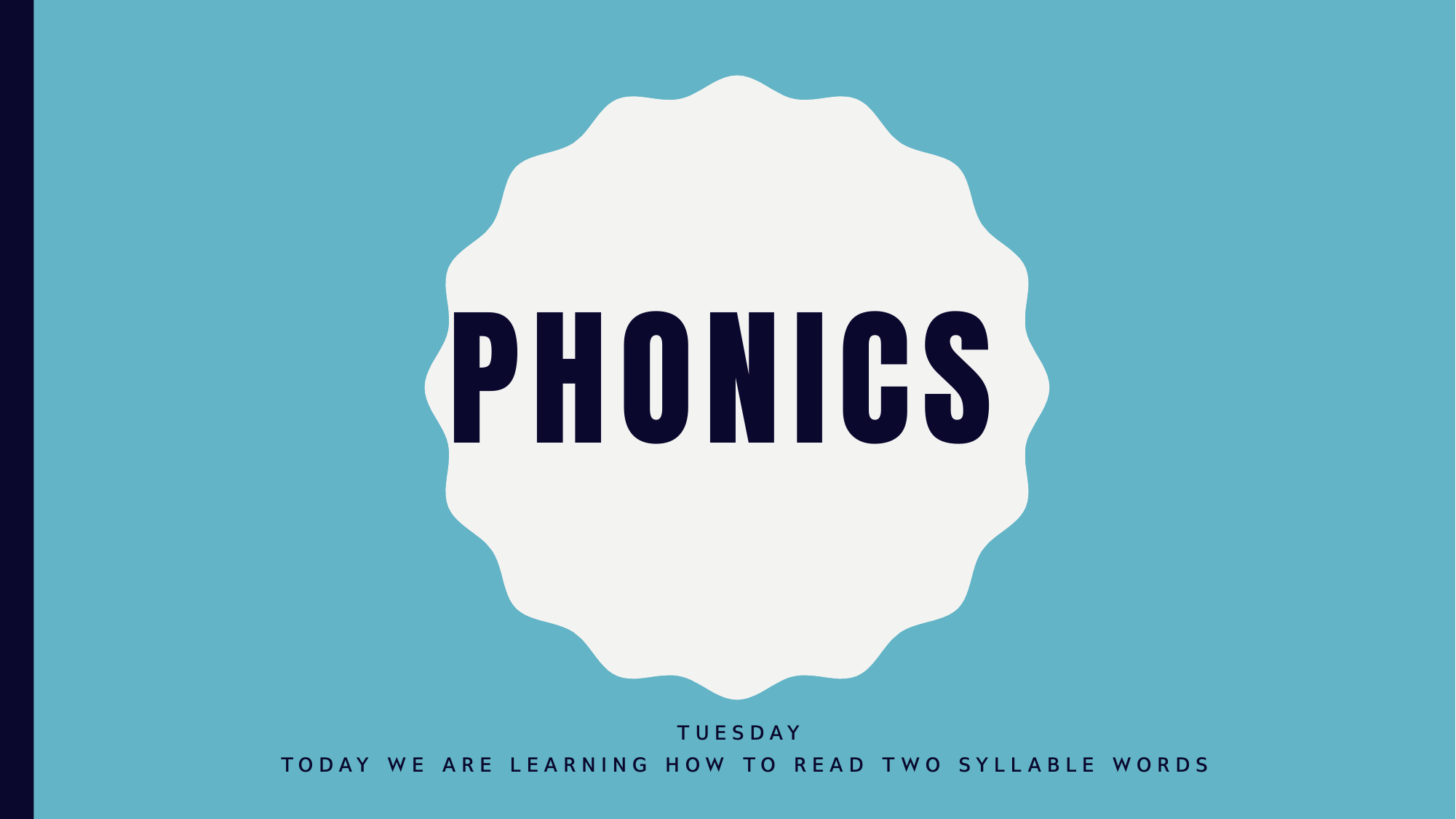

# Phonics
tuesday
Today we are learning how to read two syllable words